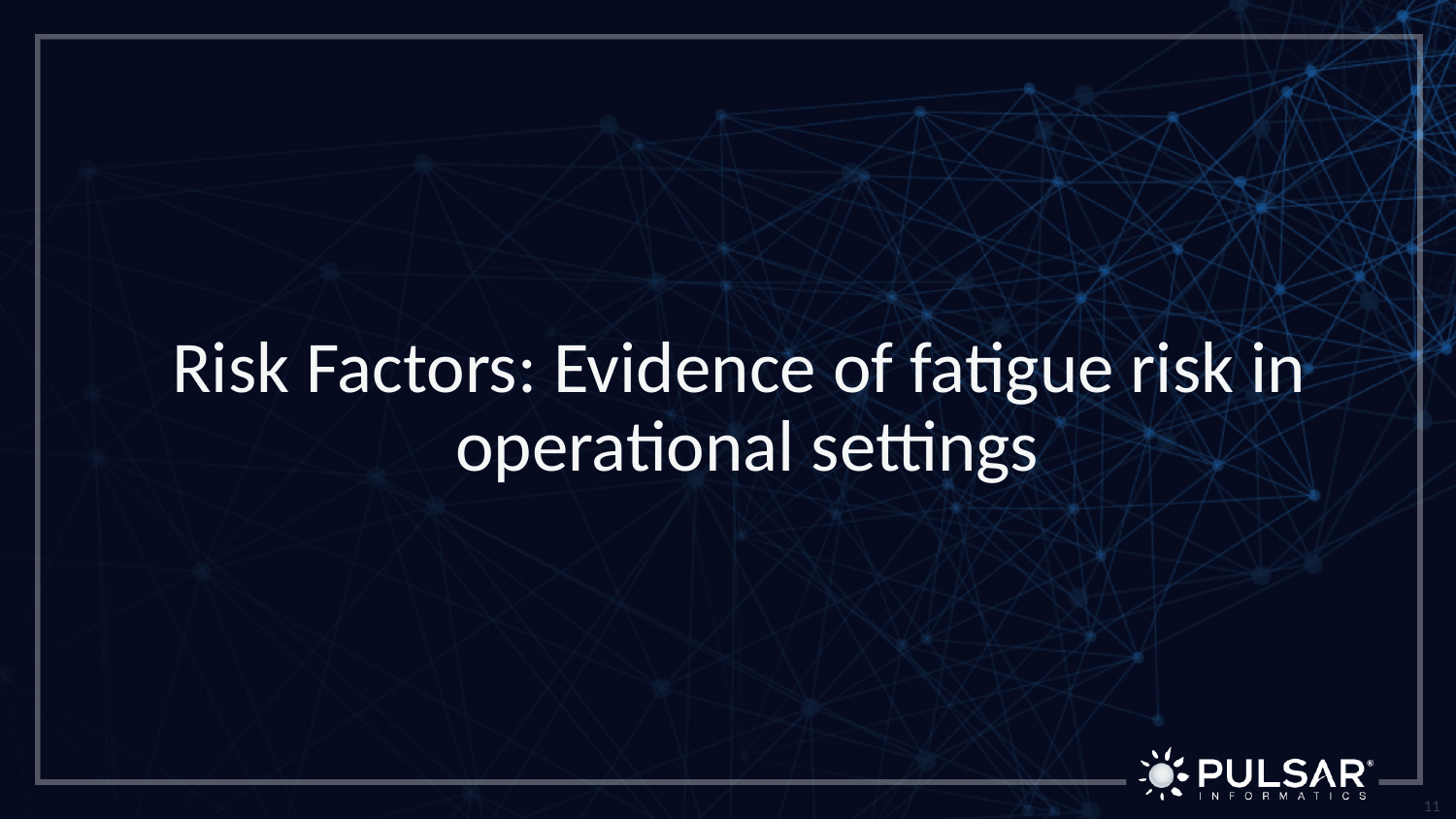

# Risk Factors: Evidence of fatigue risk in operational settings
11